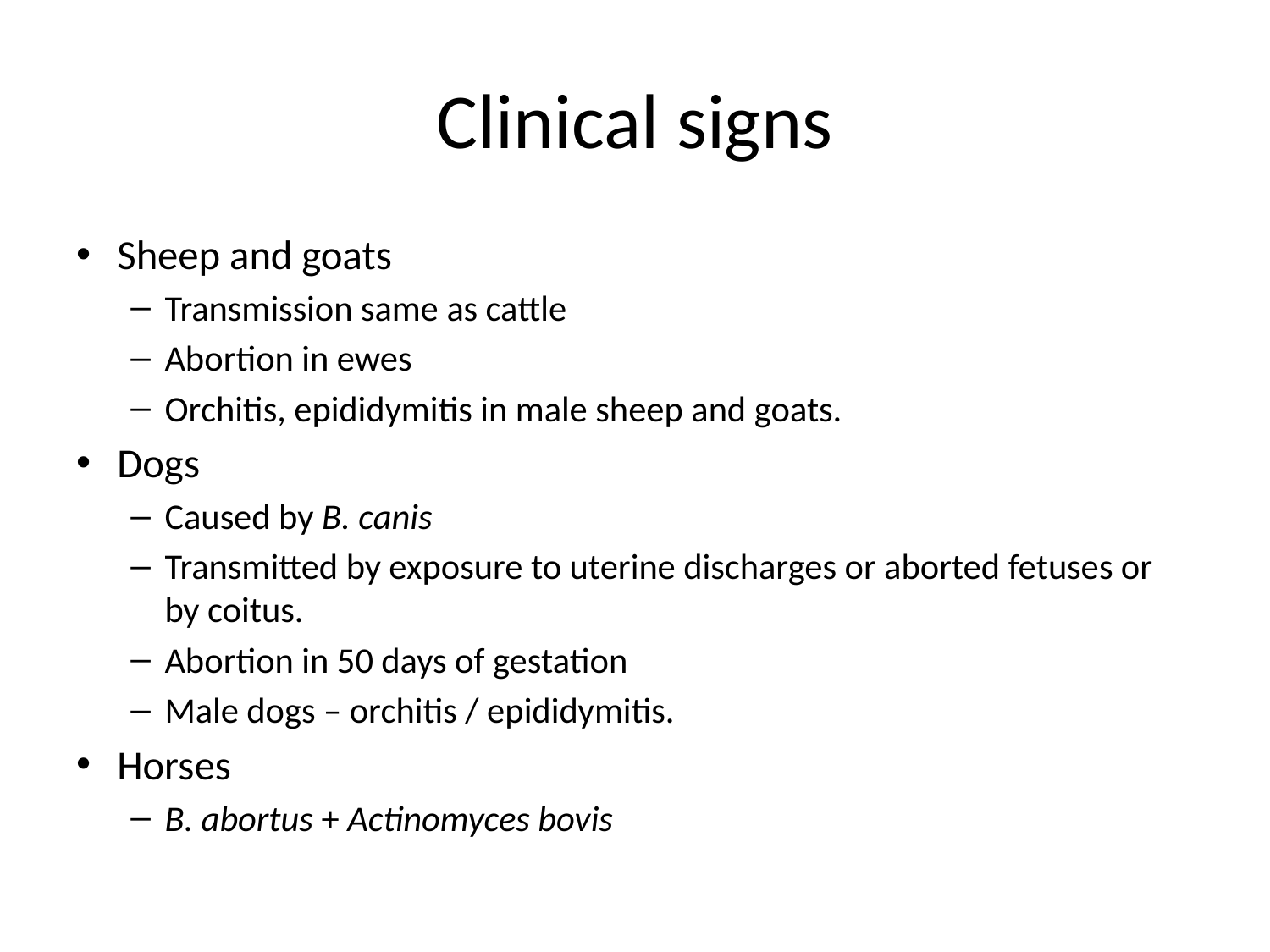

# Clinical signs
Sheep and goats
Transmission same as cattle
Abortion in ewes
Orchitis, epididymitis in male sheep and goats.
Dogs
Caused by B. canis
Transmitted by exposure to uterine discharges or aborted fetuses or by coitus.
Abortion in 50 days of gestation
Male dogs – orchitis / epididymitis.
Horses
B. abortus + Actinomyces bovis